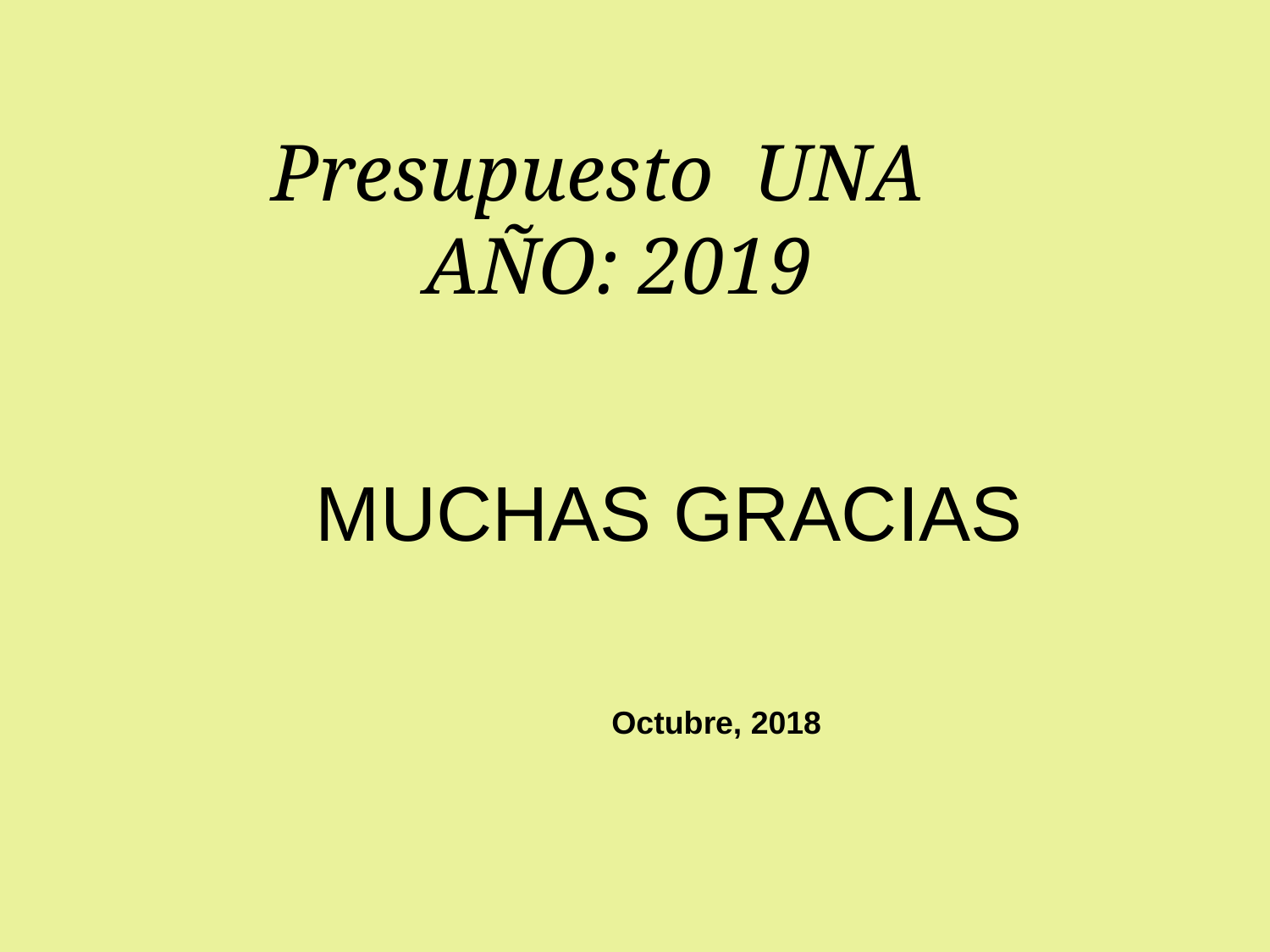

# Presupuesto  UNA AÑO: 2019
MUCHAS GRACIAS
Octubre, 2018